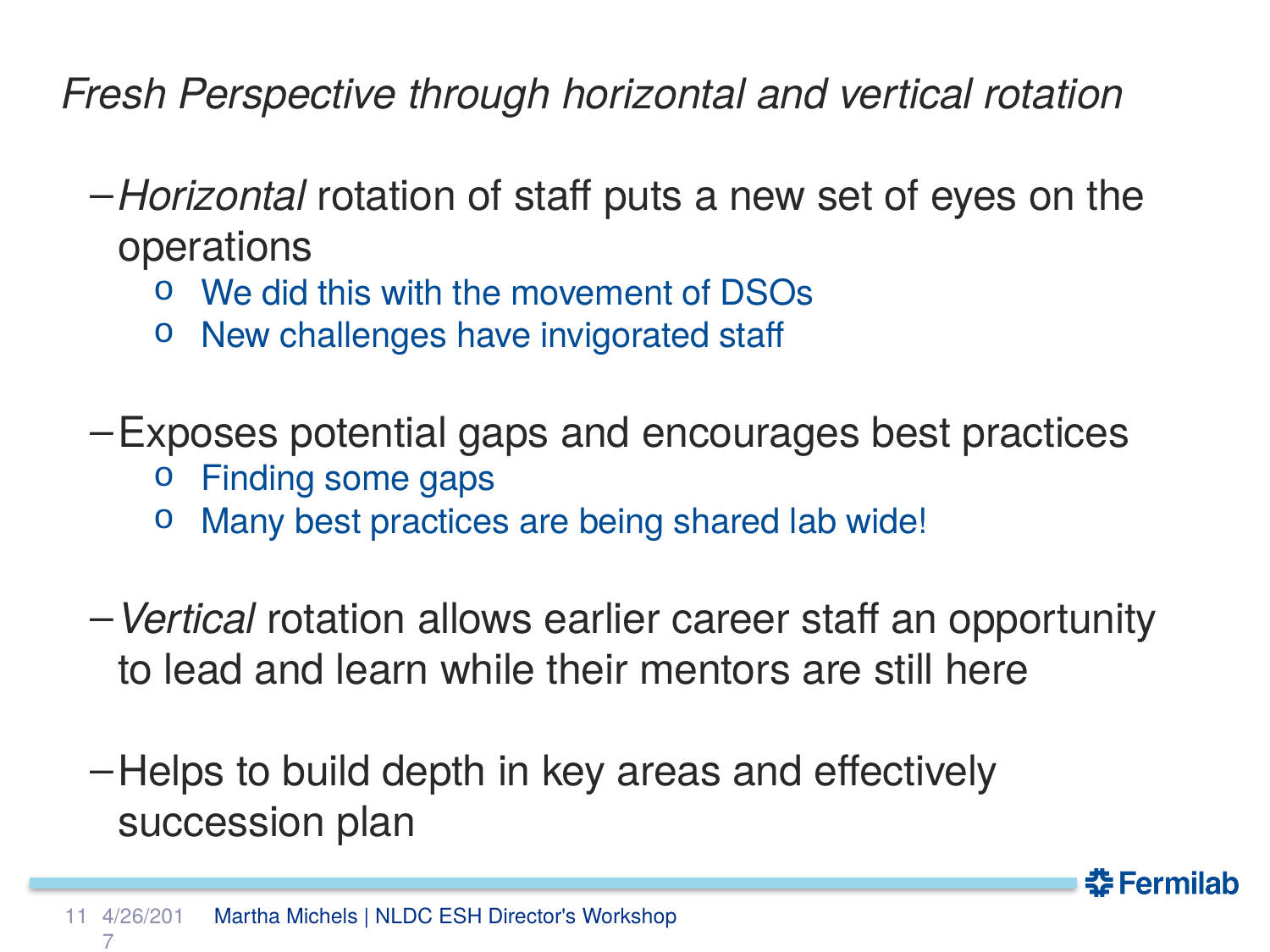

Fresh Perspective through horizontal and vertical rotation

Horizontal rotation of staff puts a new set of eyes on the operations
We did this with the movement of DSOs
New challenges have invigorated staff

Exposes potential gaps and encourages best practices
Finding some gaps
Many best practices are being shared lab wide!

Vertical rotation allows earlier career staff an opportunity to lead and learn while their mentors are still here

Helps to build depth in key areas and effectively succession plan

11
4/26/2017
Martha Michels | NLDC ESH Director's Workshop